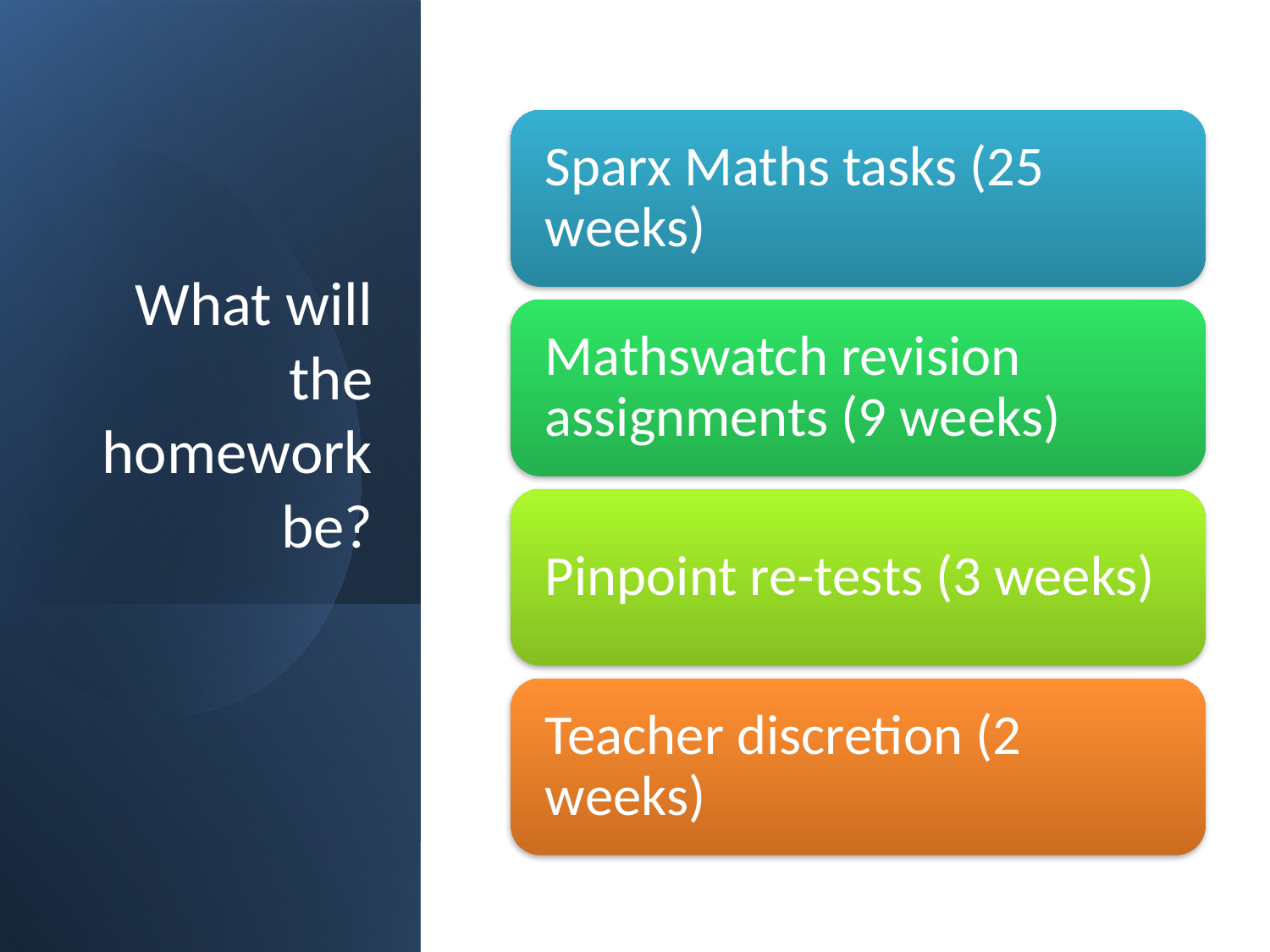

Sparx Maths tasks (25 weeks)
Mathswatch revision assignments (9 weeks)
Pinpoint re-tests (3 weeks)
Teacher discretion (2 weeks)

# What will the homework be?